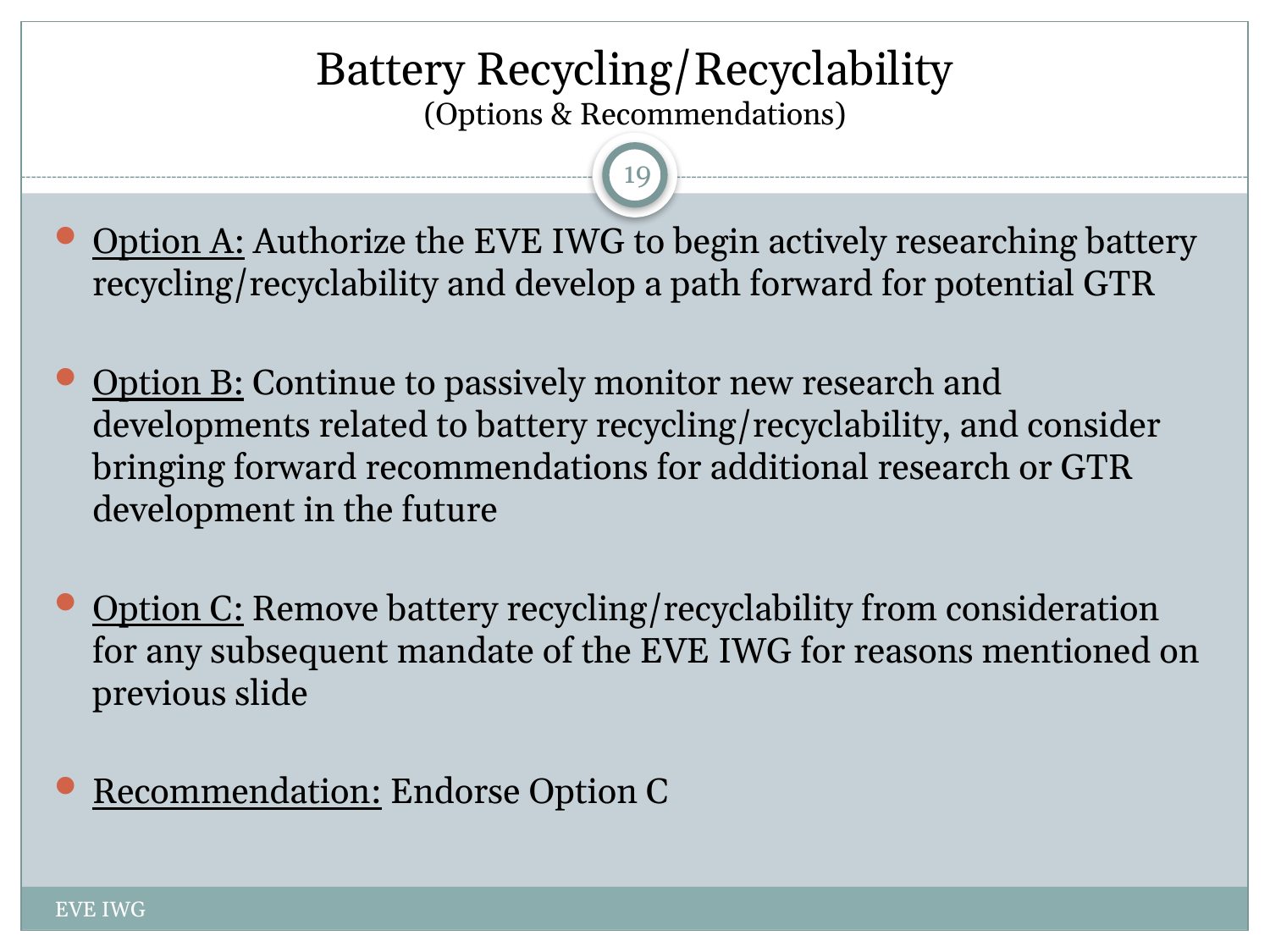

# Battery Recycling/Recyclability (Options & Recommendations)
19
Option A: Authorize the EVE IWG to begin actively researching battery recycling/recyclability and develop a path forward for potential GTR

Option B: Continue to passively monitor new research and developments related to battery recycling/recyclability, and consider bringing forward recommendations for additional research or GTR development in the future

Option C: Remove battery recycling/recyclability from consideration for any subsequent mandate of the EVE IWG for reasons mentioned on previous slide

Recommendation: Endorse Option C

EVE IWG